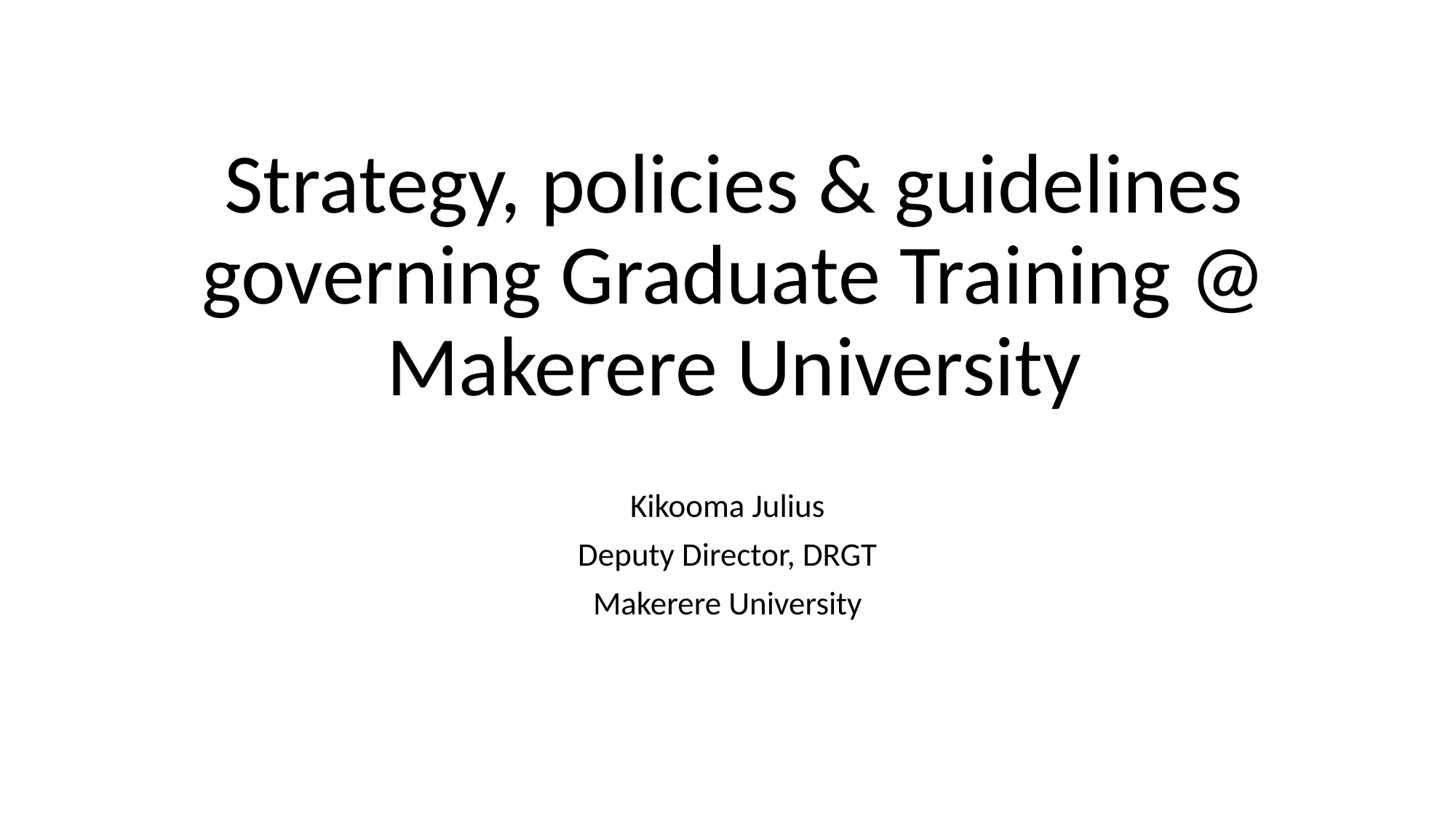

# Strategy, policies & guidelines governing Graduate Training @ Makerere University

Kikooma Julius
Deputy Director, DRGT
Makerere University